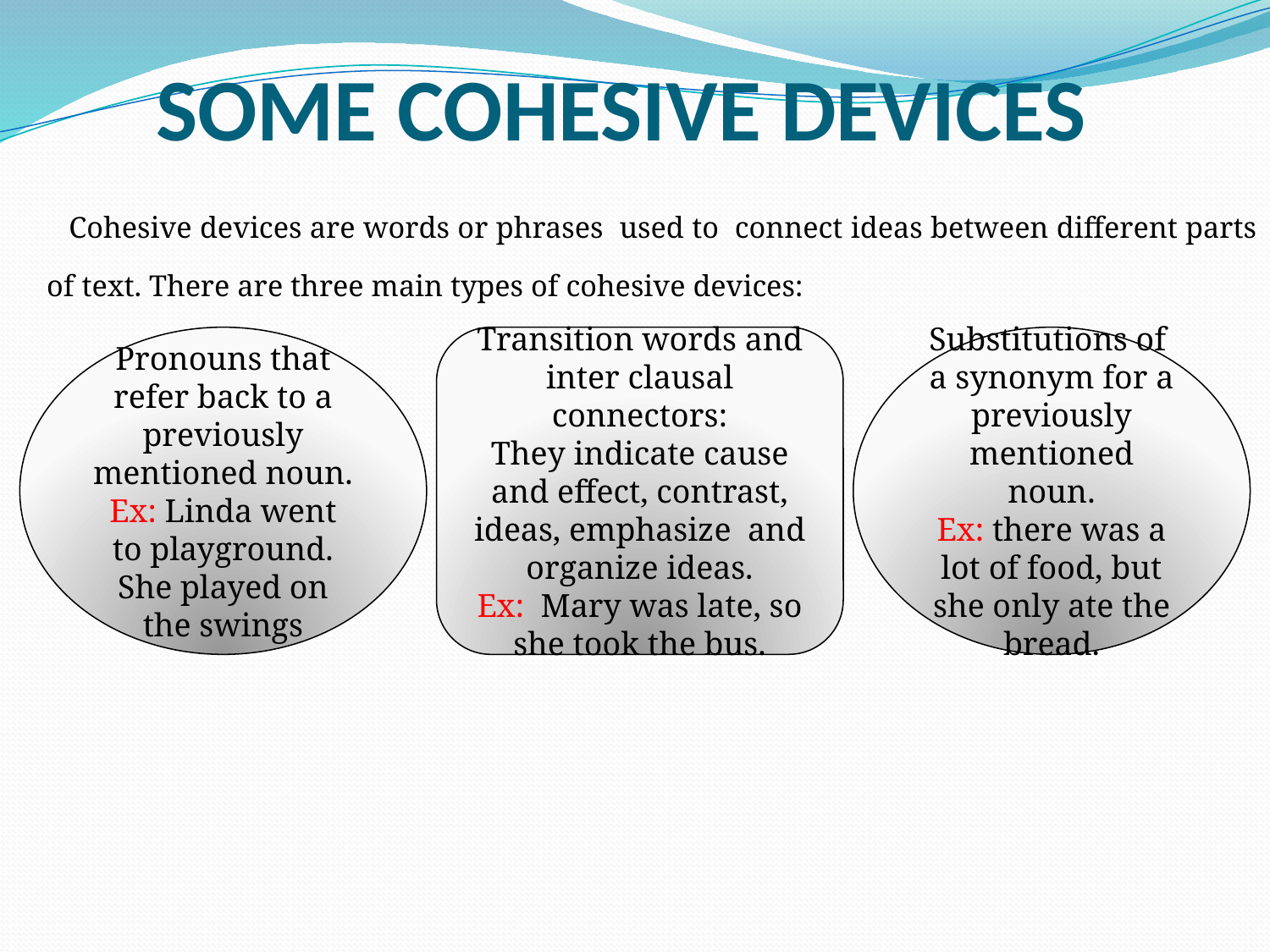

# SOME COHESIVE DEVICES
       Cohesive devices are words or phrases  used to  connect ideas between different parts of text. There are three main types of cohesive devices:

Pronouns that refer back to a previously mentioned noun.
Ex: Linda went to playground. She played on the swings
Transition words and inter clausal connectors:
They indicate cause and effect, contrast, ideas, emphasize  and organize ideas.
Ex:  Mary was late, so she took the bus.
Substitutions of  a synonym for a previously mentioned noun.
Ex: there was a lot of food, but she only ate the bread.